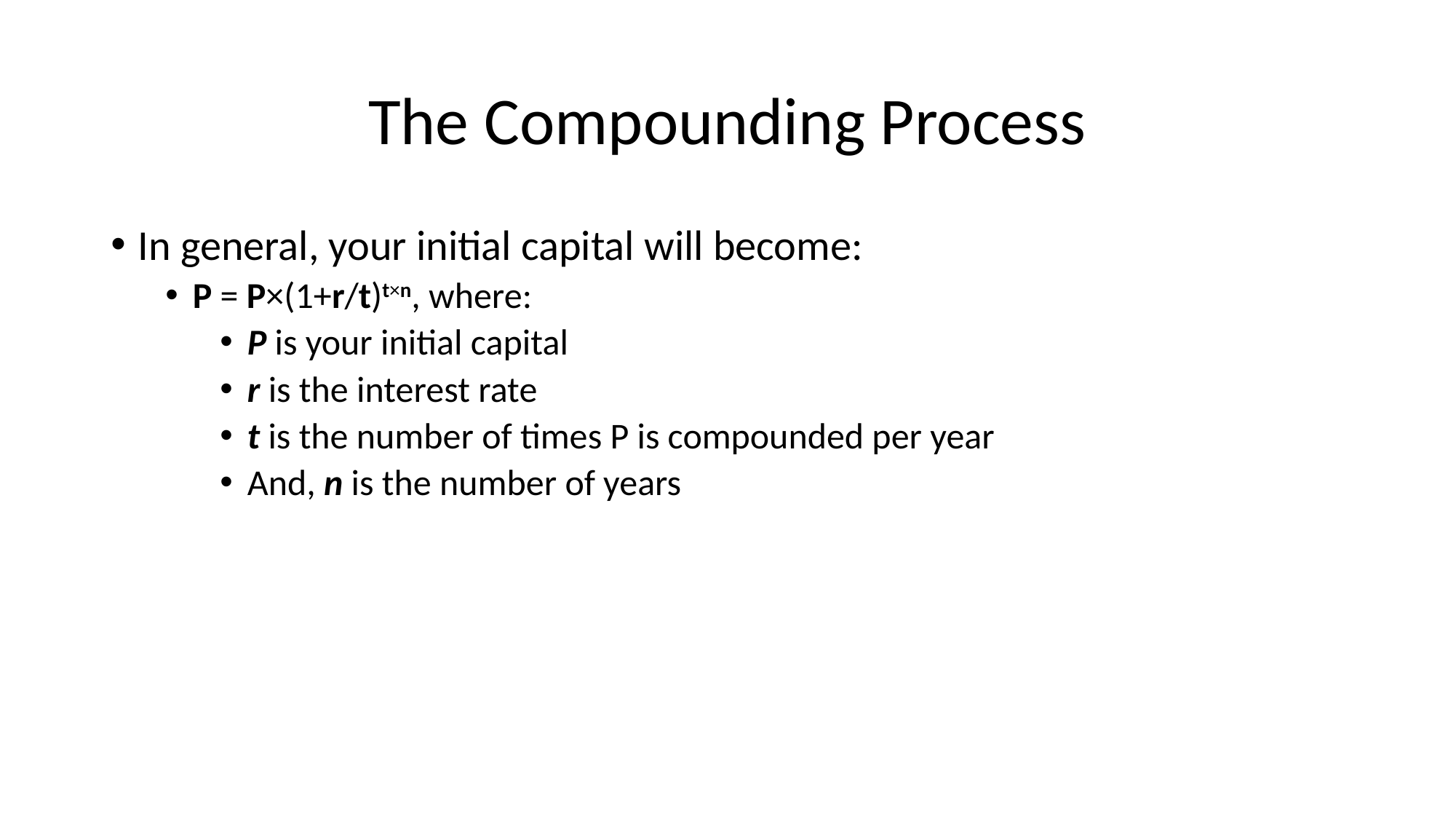

# The Compounding Process
In general, your initial capital will become:
P = P×(1+r/t)t×n, where:
P is your initial capital
r is the interest rate
t is the number of times P is compounded per year
And, n is the number of years